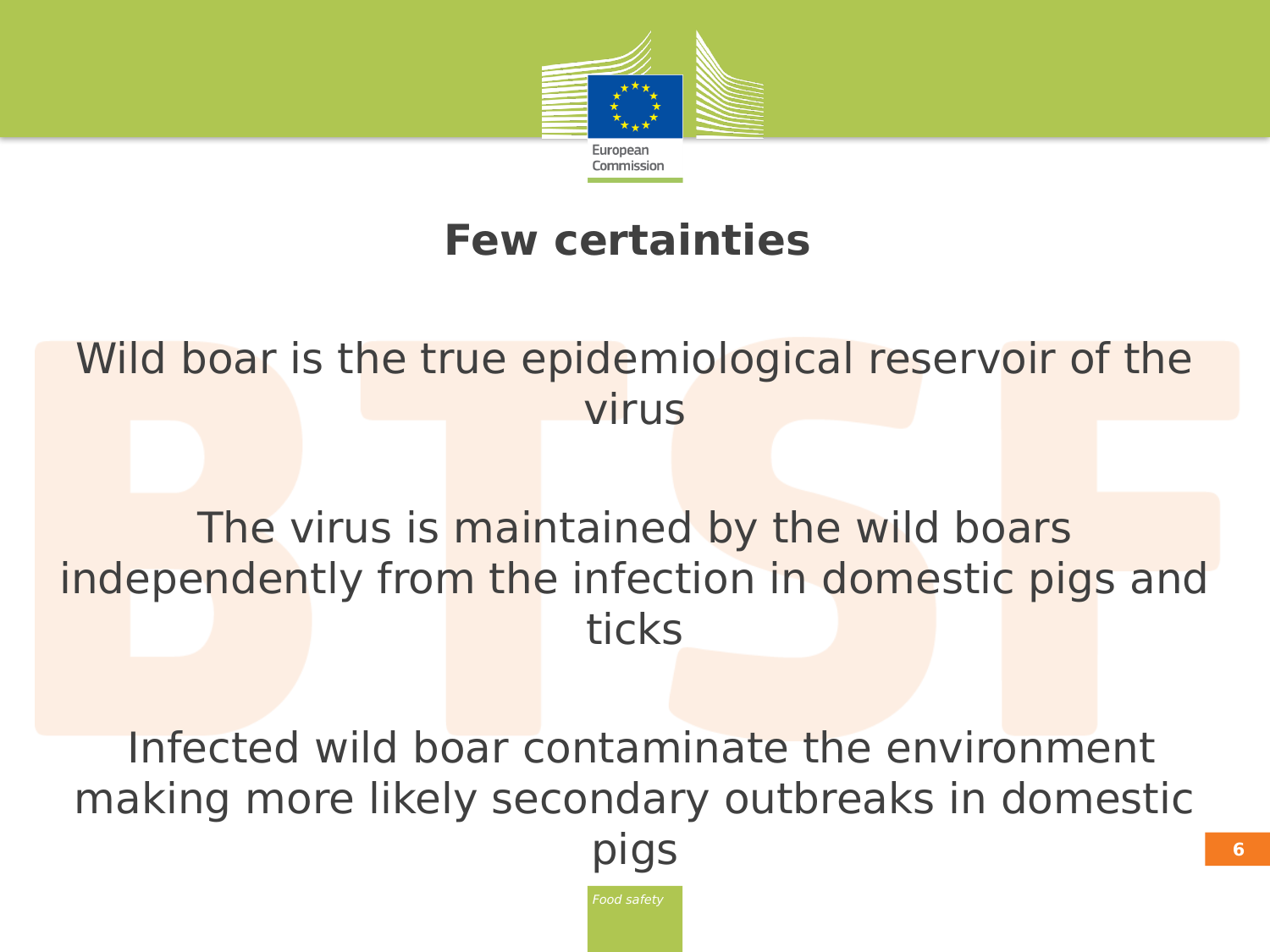

Few certainties

Wild boar is the true epidemiological reservoir of the virus

The virus is maintained by the wild boars independently from the infection in domestic pigs and ticks

 Infected wild boar contaminate the environment making more likely secondary outbreaks in domestic pigs

6